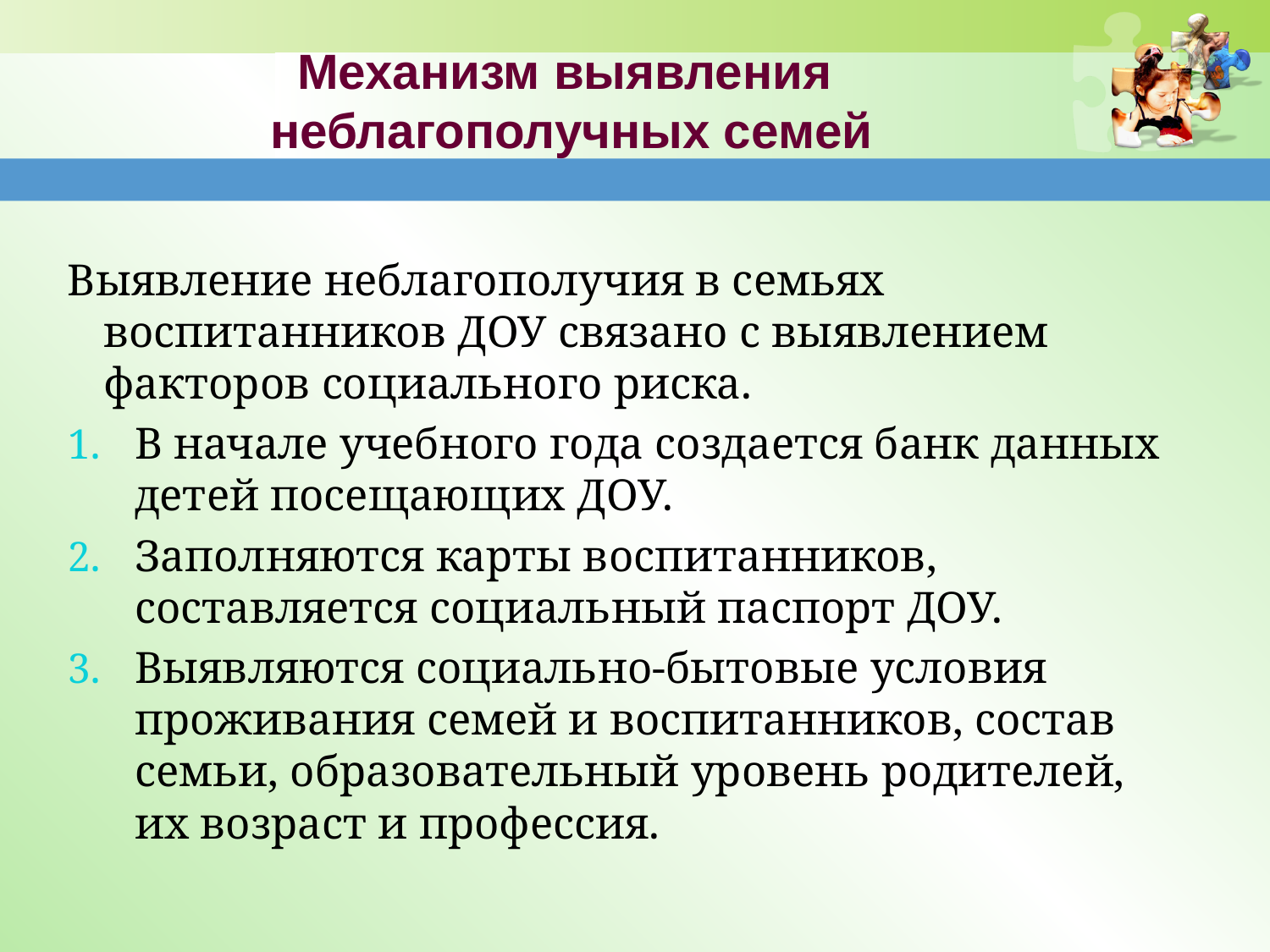

# Механизм выявления неблагополучных семей
Выявление неблагополучия в семьях воспитанников ДОУ связано с выявлением факторов социального риска.
В начале учебного года создается банк данных детей посещающих ДОУ.
Заполняются карты воспитанников, составляется социальный паспорт ДОУ.
Выявляются социально-бытовые условия проживания семей и воспитанников, состав семьи, образовательный уровень родителей, их возраст и профессия.